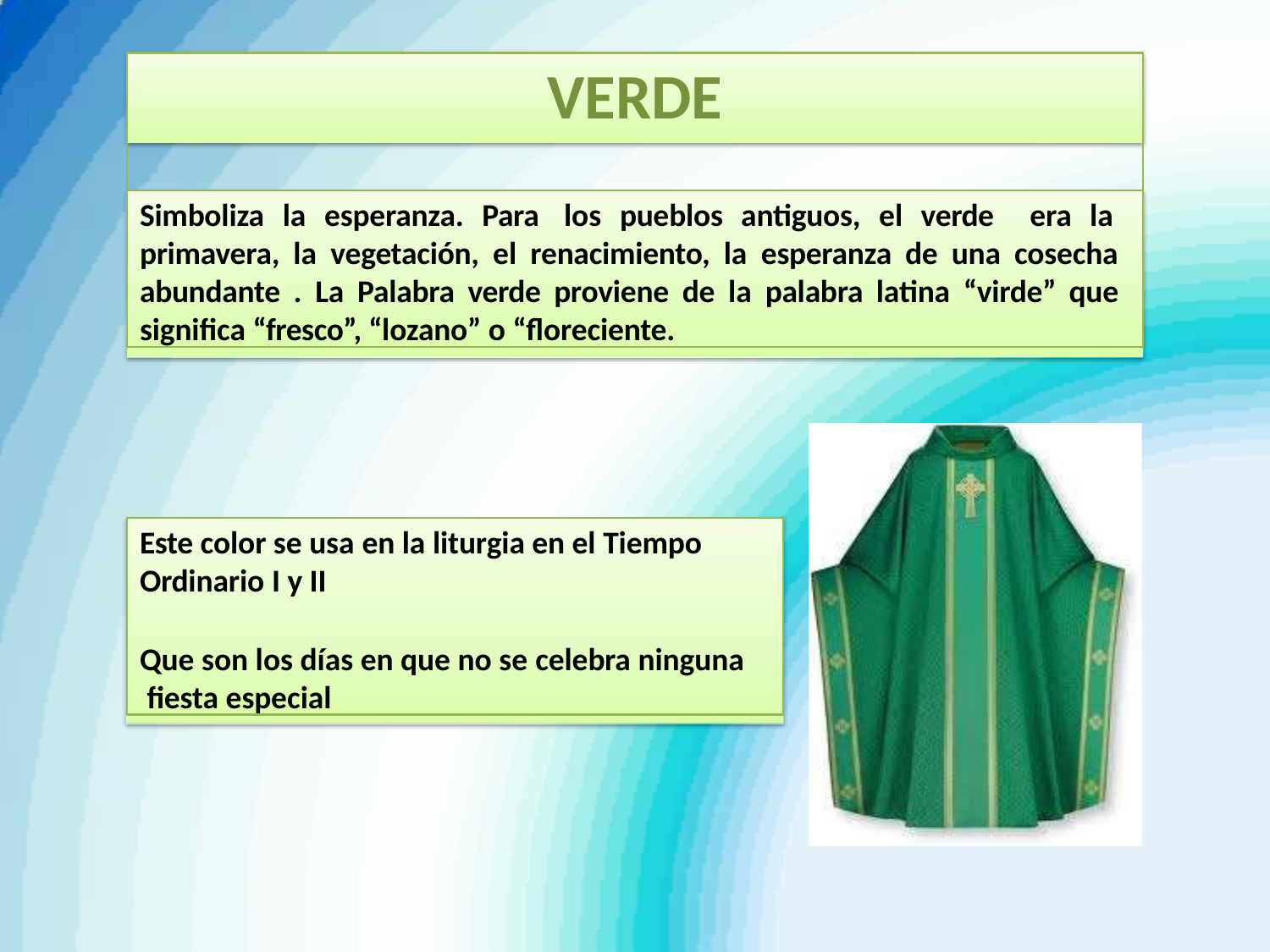

# VERDE

Simboliza la esperanza. Para los pueblos antiguos, el verde  era la  primavera, la vegetación, el renacimiento, la esperanza de una cosecha  abundante . La Palabra verde proviene de la palabra latina “virde” que  significa “fresco”, “lozano” o “floreciente.

Este color se usa en la liturgia en el Tiempo
Ordinario I y II

Que son los días en que no se celebra ninguna  fiesta especial